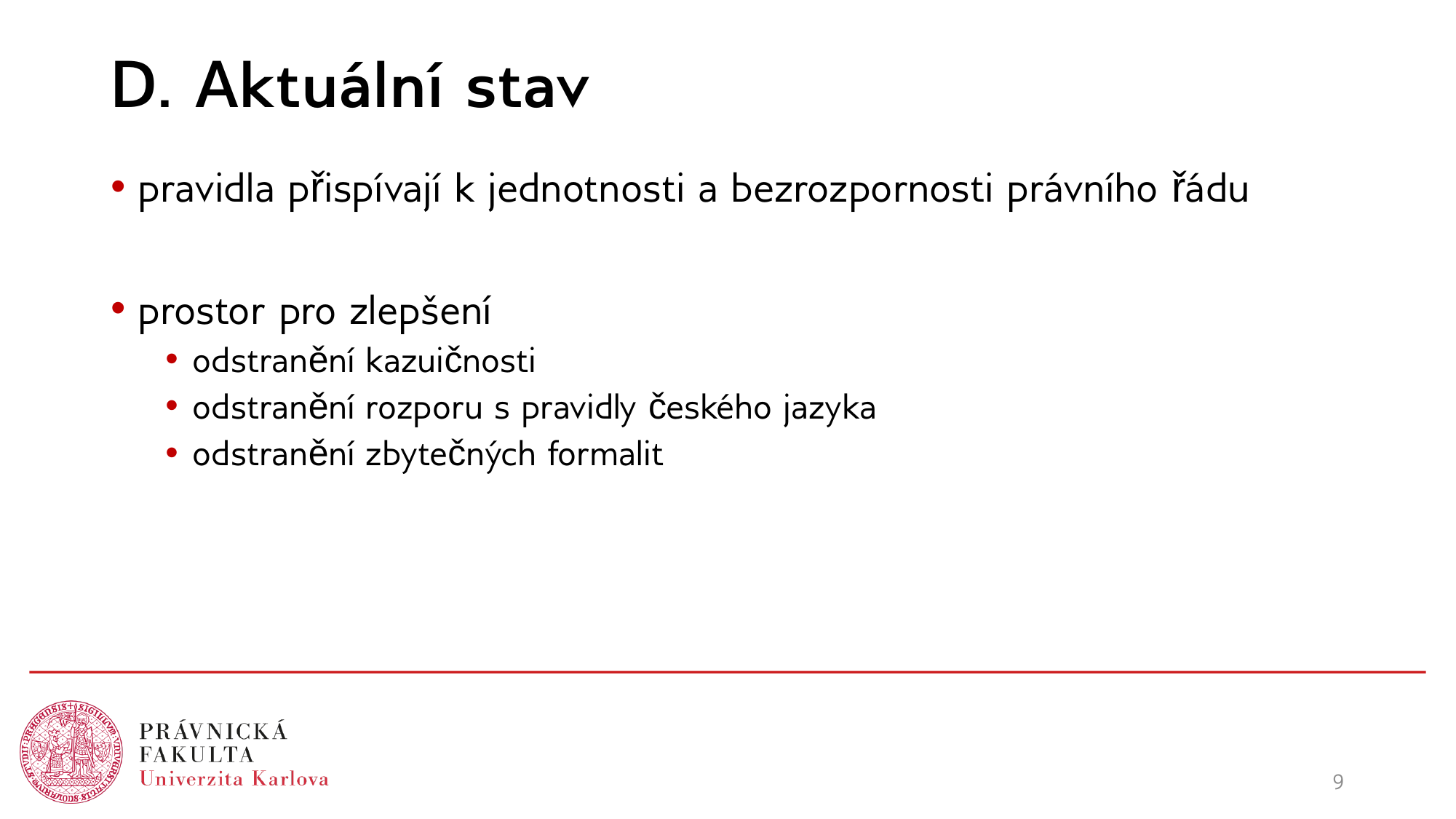

# D. Aktuální stav
pravidla přispívají k jednotnosti a bezrozpornosti právního řádu

prostor pro zlepšení
odstranění kazuičnosti
odstranění rozporu s pravidly českého jazyka
odstranění zbytečných formalit

9